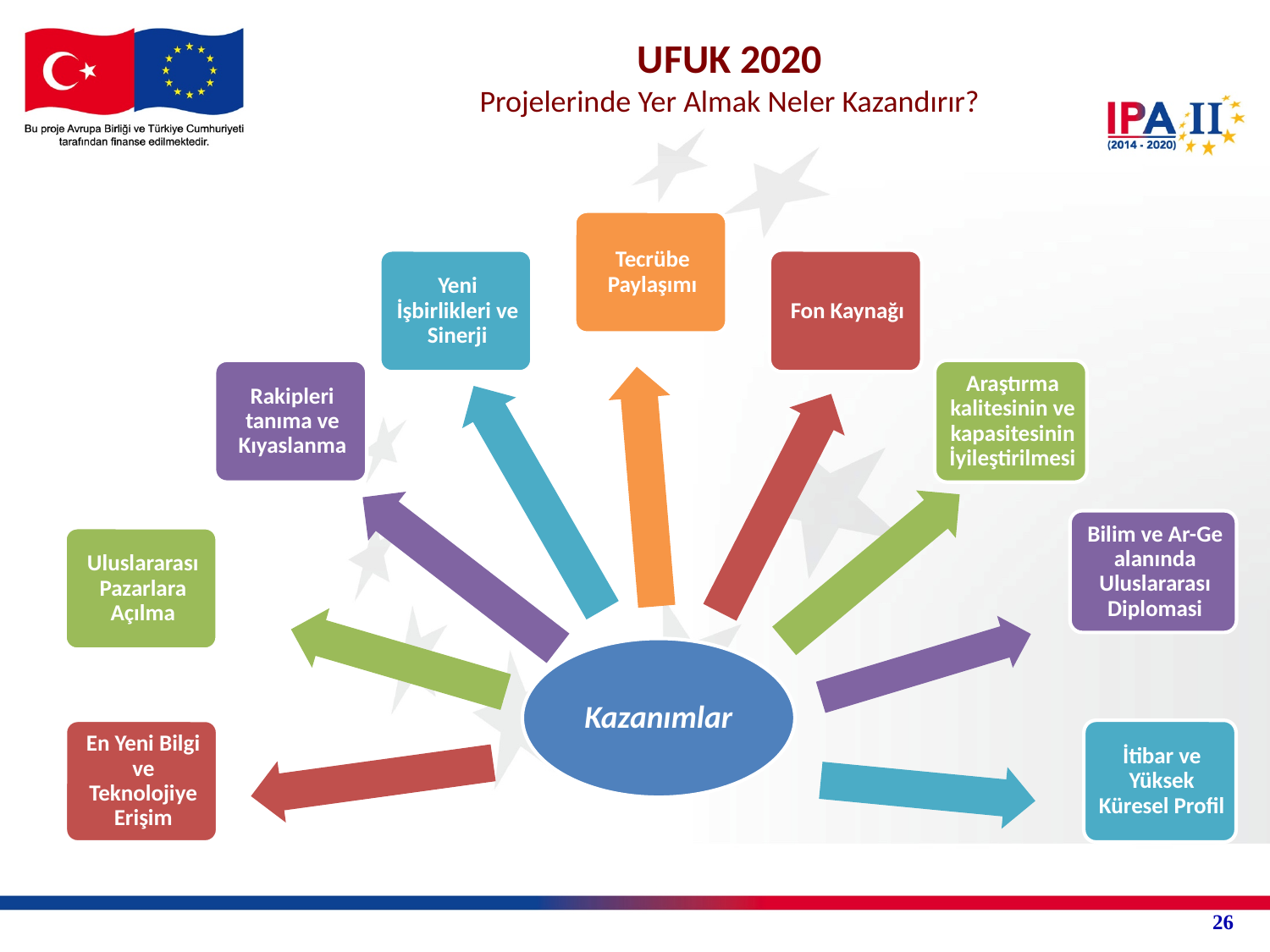

# UFUK 2020 Projelerinde Yer Almak Neler Kazandırır?
Kazanımlar
En Yeni Bilgi ve Teknolojiye Erişim
Uluslararası Pazarlara Açılma
Rakipleri tanıma ve Kıyaslanma
Yeni İşbirlikleri ve Sinerji
Tecrübe Paylaşımı
Fon Kaynağı
Araştırma kalitesinin ve kapasitesinin İyileştirilmesi
Bilim ve Ar-Ge alanında Uluslararası Diplomasi
İtibar ve Yüksek Küresel Profil
26